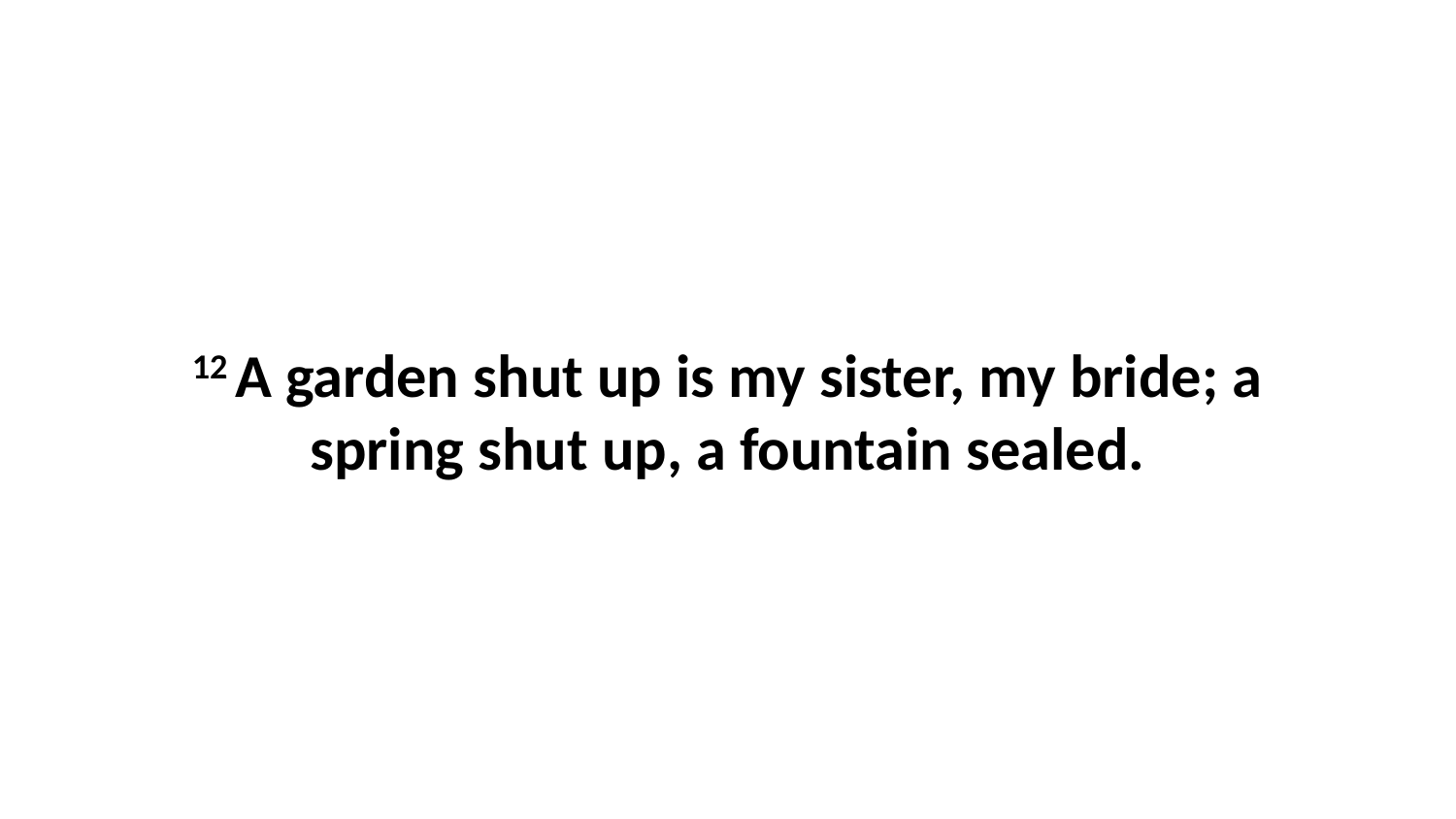

12 A garden shut up is my sister, my bride; a spring shut up, a fountain sealed.